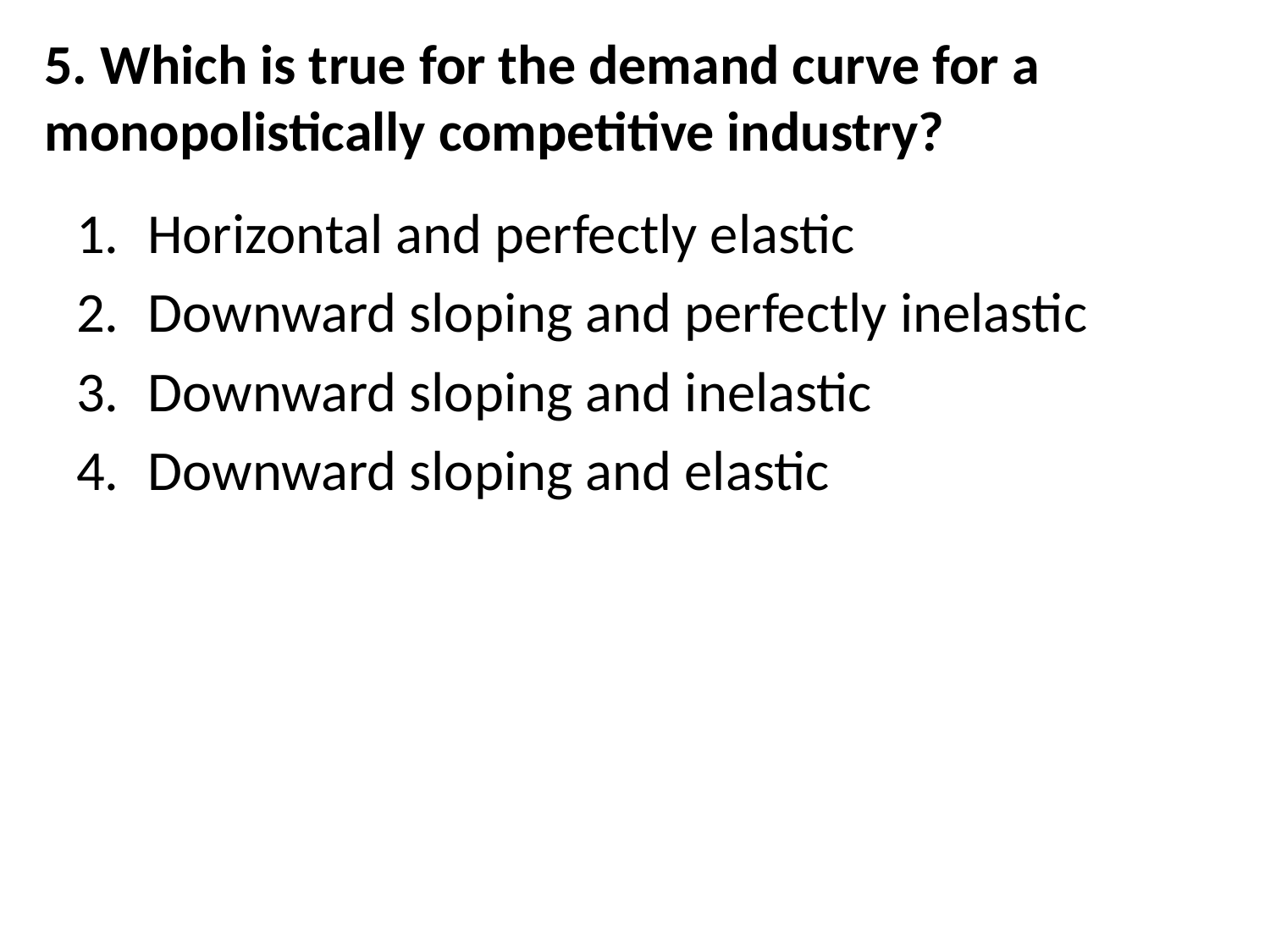

# 5. Which is true for the demand curve for a monopolistically competitive industry?
Horizontal and perfectly elastic
Downward sloping and perfectly inelastic
Downward sloping and inelastic
Downward sloping and elastic